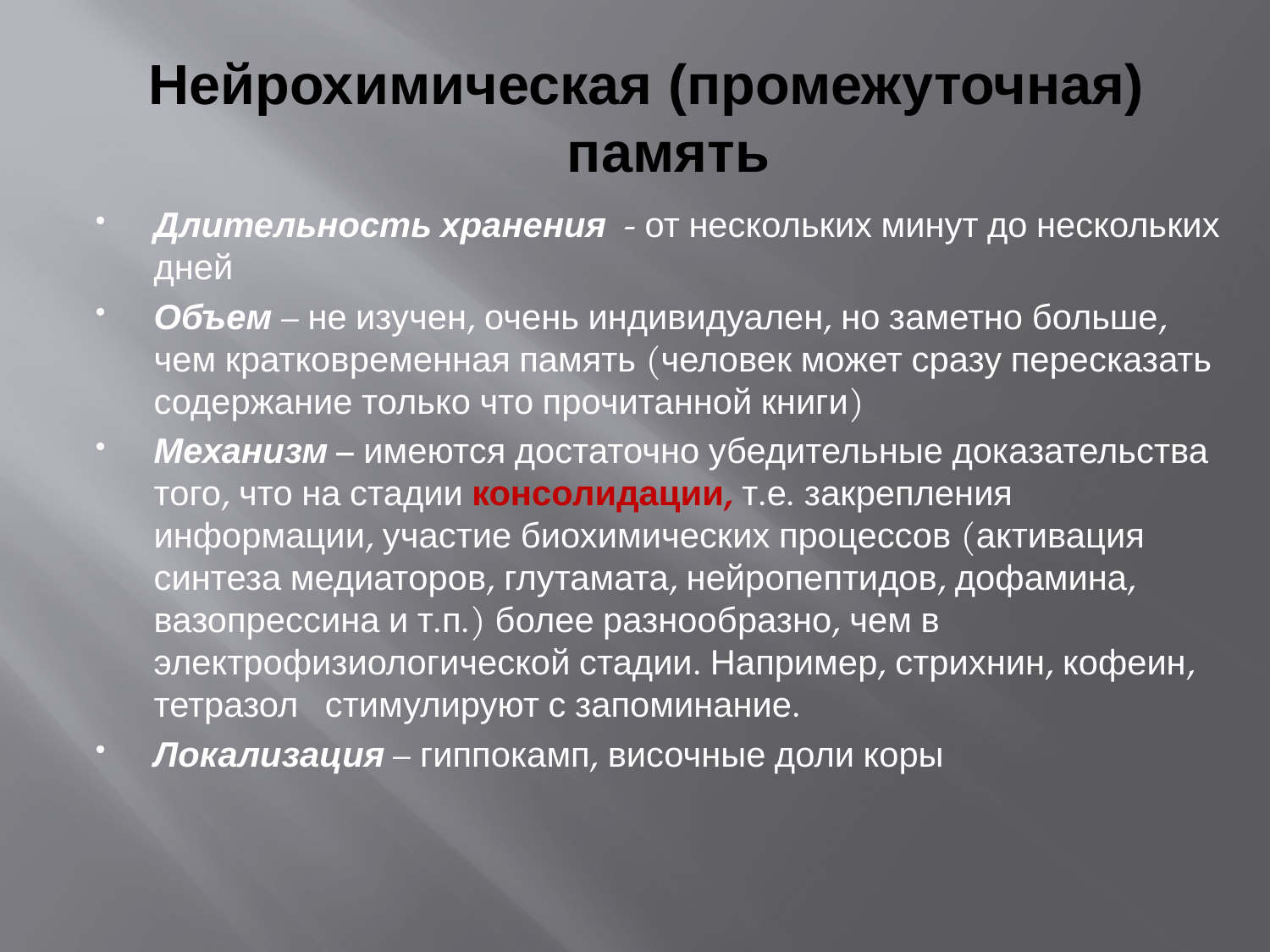

# Нейрохимическая (промежуточная) память
Длительность хранения  - от нескольких минут до нескольких дней
Объем – не изучен, очень индивидуален, но заметно больше, чем кратковременная память (человек может сразу пересказать содержание только что прочитанной книги)
Механизм – имеются достаточно убедительные доказательства того, что на стадии консолидации, т.е. закрепления информации, участие биохимических процессов (активация синтеза медиаторов, глутамата, нейропептидов, дофамина, вазопрессина и т.п.) более разнообразно, чем в электрофизиологической стадии. Например, стрихнин, кофеин, тетразол   стимулируют с запоминание.
Локализация – гиппокамп, височные доли коры